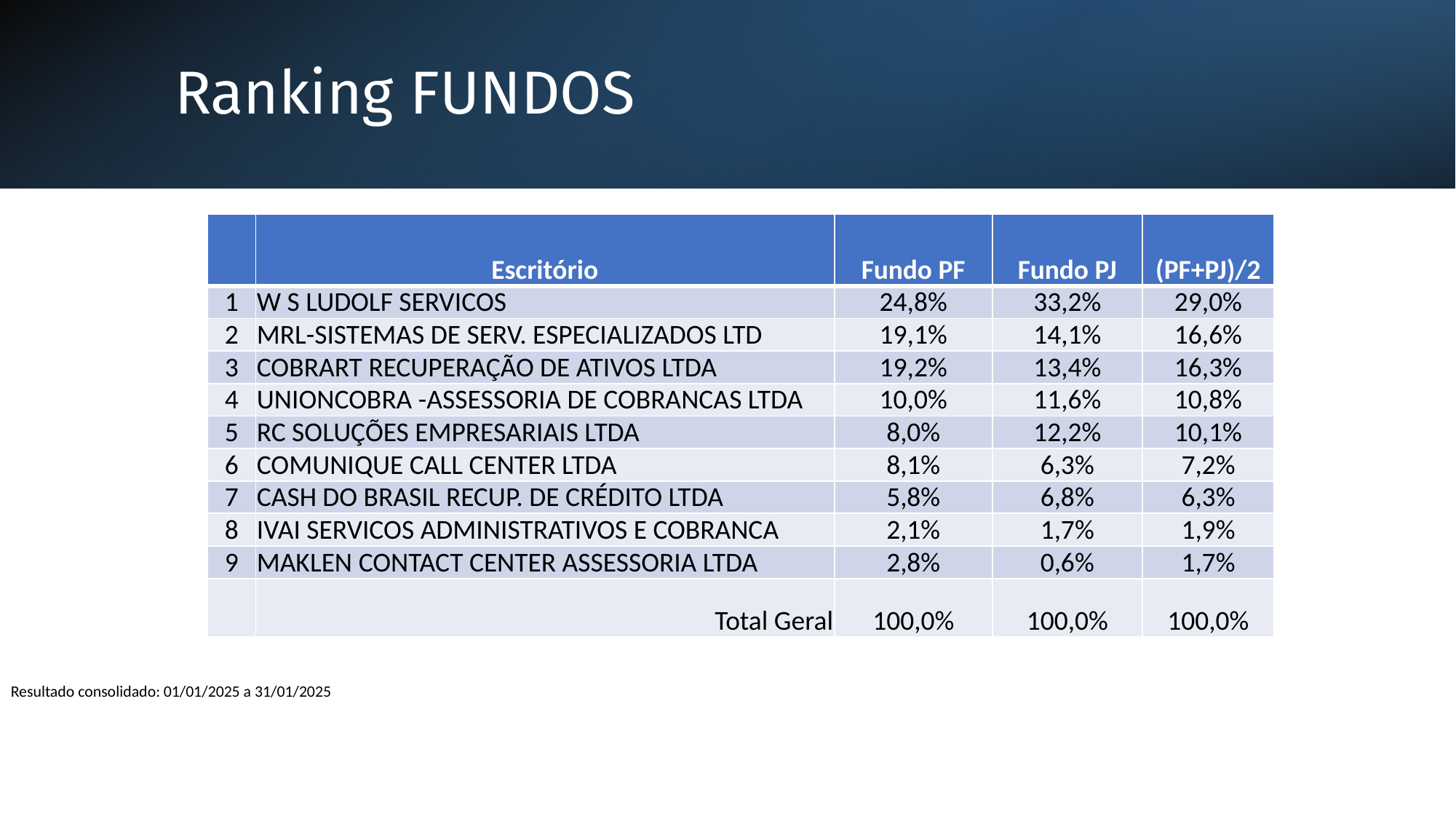

# Ranking FUNDOS
|  | Escritório | Fundo PF | Fundo PJ | (PF+PJ)/2 |
| --- | --- | --- | --- | --- |
| 1 | W S LUDOLF SERVICOS | 24,8% | 33,2% | 29,0% |
| 2 | MRL-SISTEMAS DE SERV. ESPECIALIZADOS LTD | 19,1% | 14,1% | 16,6% |
| 3 | COBRART RECUPERAÇÃO DE ATIVOS LTDA | 19,2% | 13,4% | 16,3% |
| 4 | UNIONCOBRA -ASSESSORIA DE COBRANCAS LTDA | 10,0% | 11,6% | 10,8% |
| 5 | RC SOLUÇÕES EMPRESARIAIS LTDA | 8,0% | 12,2% | 10,1% |
| 6 | COMUNIQUE CALL CENTER LTDA | 8,1% | 6,3% | 7,2% |
| 7 | CASH DO BRASIL RECUP. DE CRÉDITO LTDA | 5,8% | 6,8% | 6,3% |
| 8 | IVAI SERVICOS ADMINISTRATIVOS E COBRANCA | 2,1% | 1,7% | 1,9% |
| 9 | MAKLEN CONTACT CENTER ASSESSORIA LTDA | 2,8% | 0,6% | 1,7% |
|  | Total Geral | 100,0% | 100,0% | 100,0% |
Resultado consolidado: 01/01/2025 a 31/01/2025